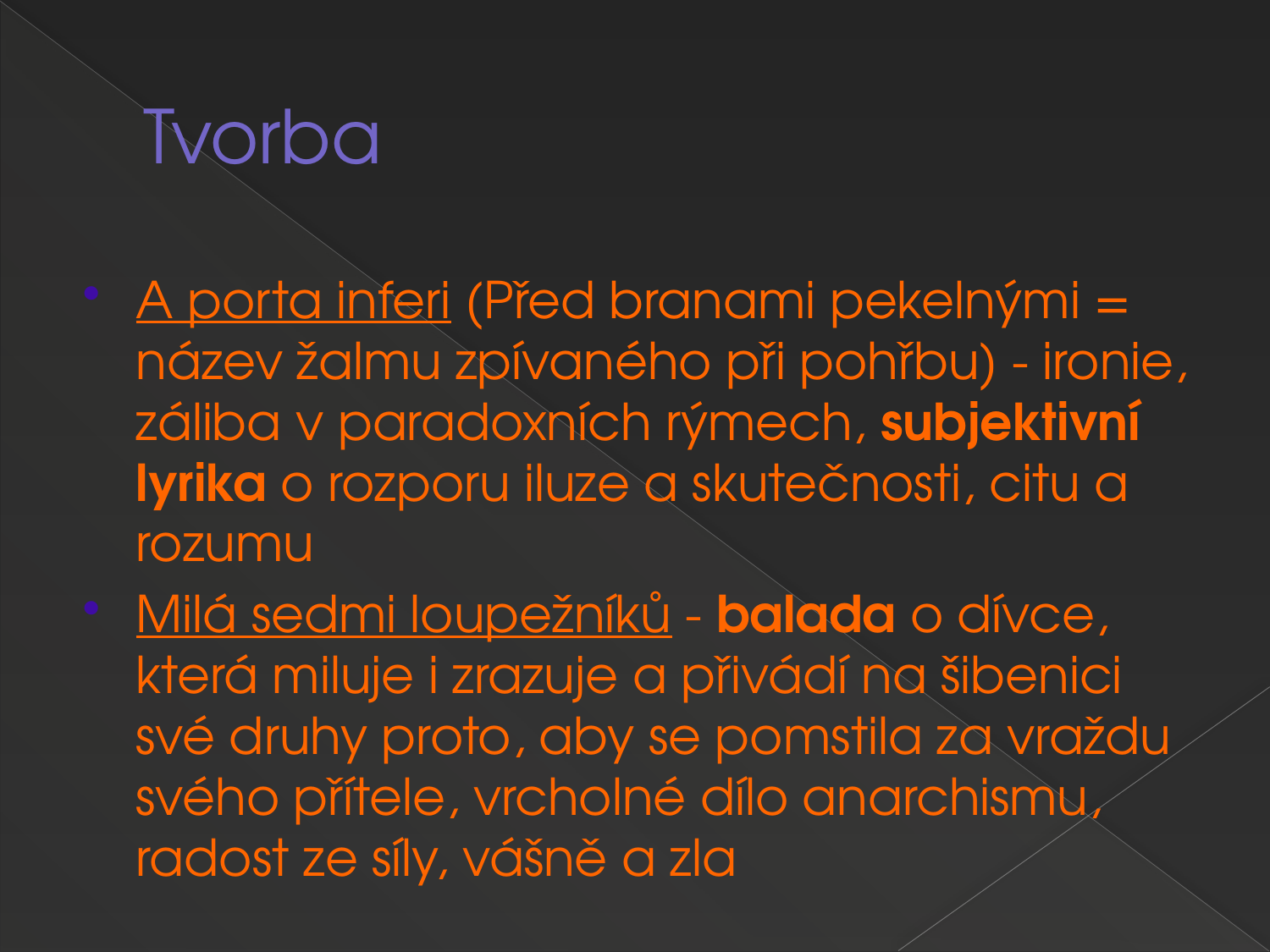

# Tvorba
A porta inferi (Před branami pekelnými = název žalmu zpívaného při pohřbu) - ironie, záliba v paradoxních rýmech, subjektivní lyrika o rozporu iluze a skutečnosti, citu a rozumu
Milá sedmi loupežníků - balada o dívce, která miluje i zrazuje a přivádí na šibenici své druhy proto, aby se pomstila za vraždu svého přítele, vrcholné dílo anarchismu, radost ze síly, vášně a zla